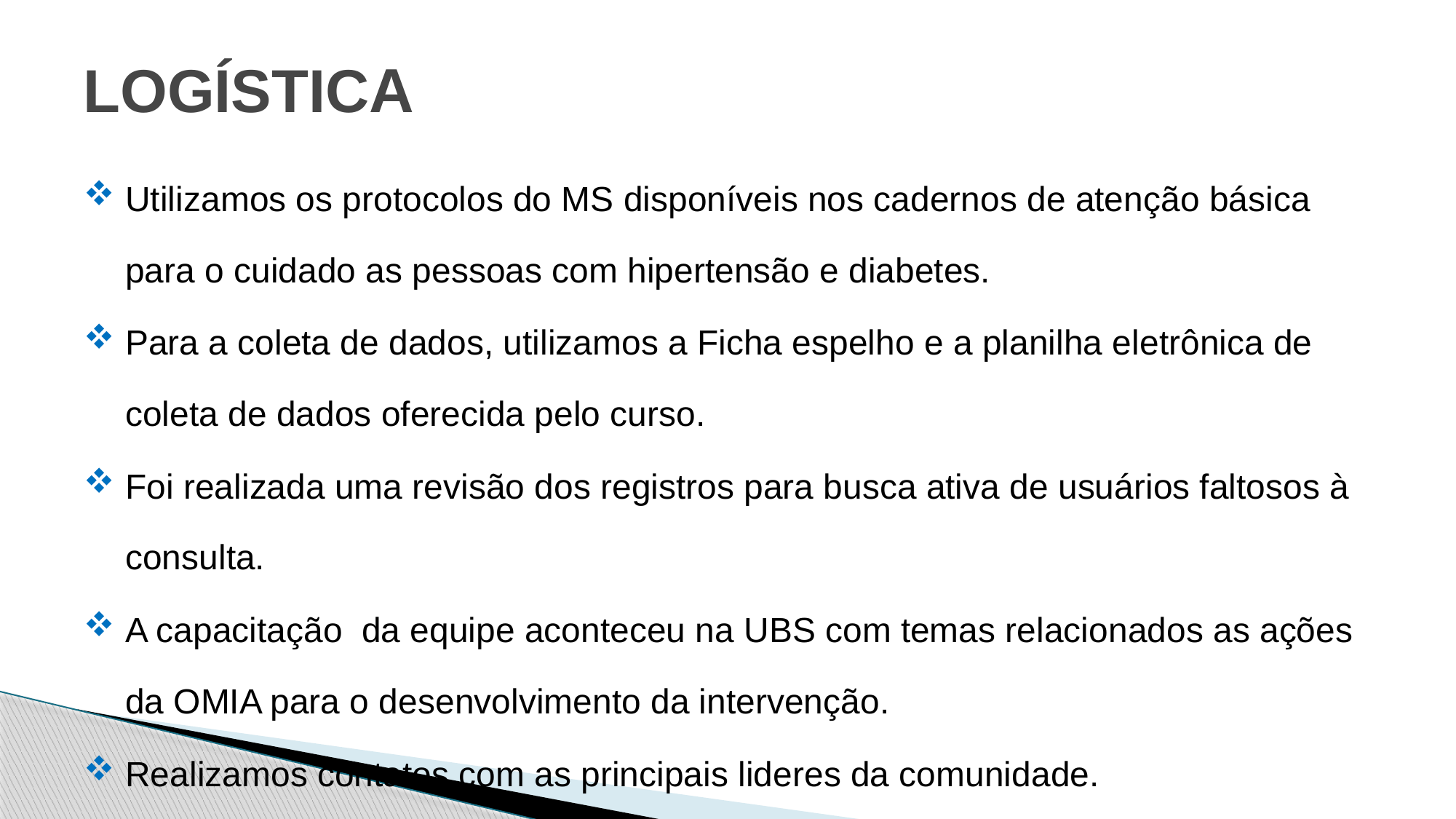

# LOGÍSTICA
Utilizamos os protocolos do MS disponíveis nos cadernos de atenção básica para o cuidado as pessoas com hipertensão e diabetes.
Para a coleta de dados, utilizamos a Ficha espelho e a planilha eletrônica de coleta de dados oferecida pelo curso.
Foi realizada uma revisão dos registros para busca ativa de usuários faltosos à consulta.
A capacitação  da equipe aconteceu na UBS com temas relacionados as ações da OMIA para o desenvolvimento da intervenção.
Realizamos contatos com as principais lideres da comunidade.